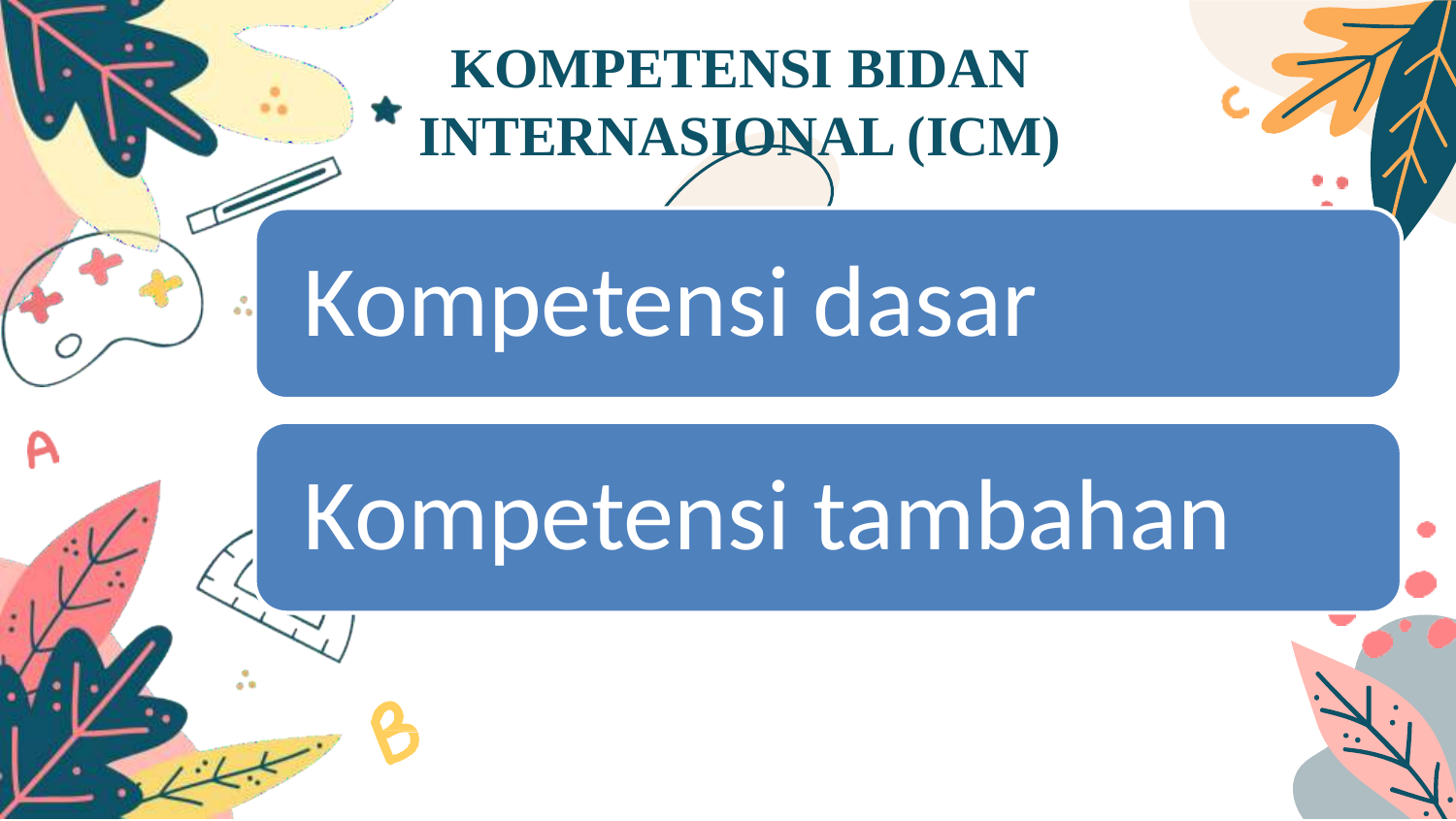

# KOMPETENSI BIDAN INTERNASIONAL (ICM)
Kompetensi dasar
Kompetensi tambahan